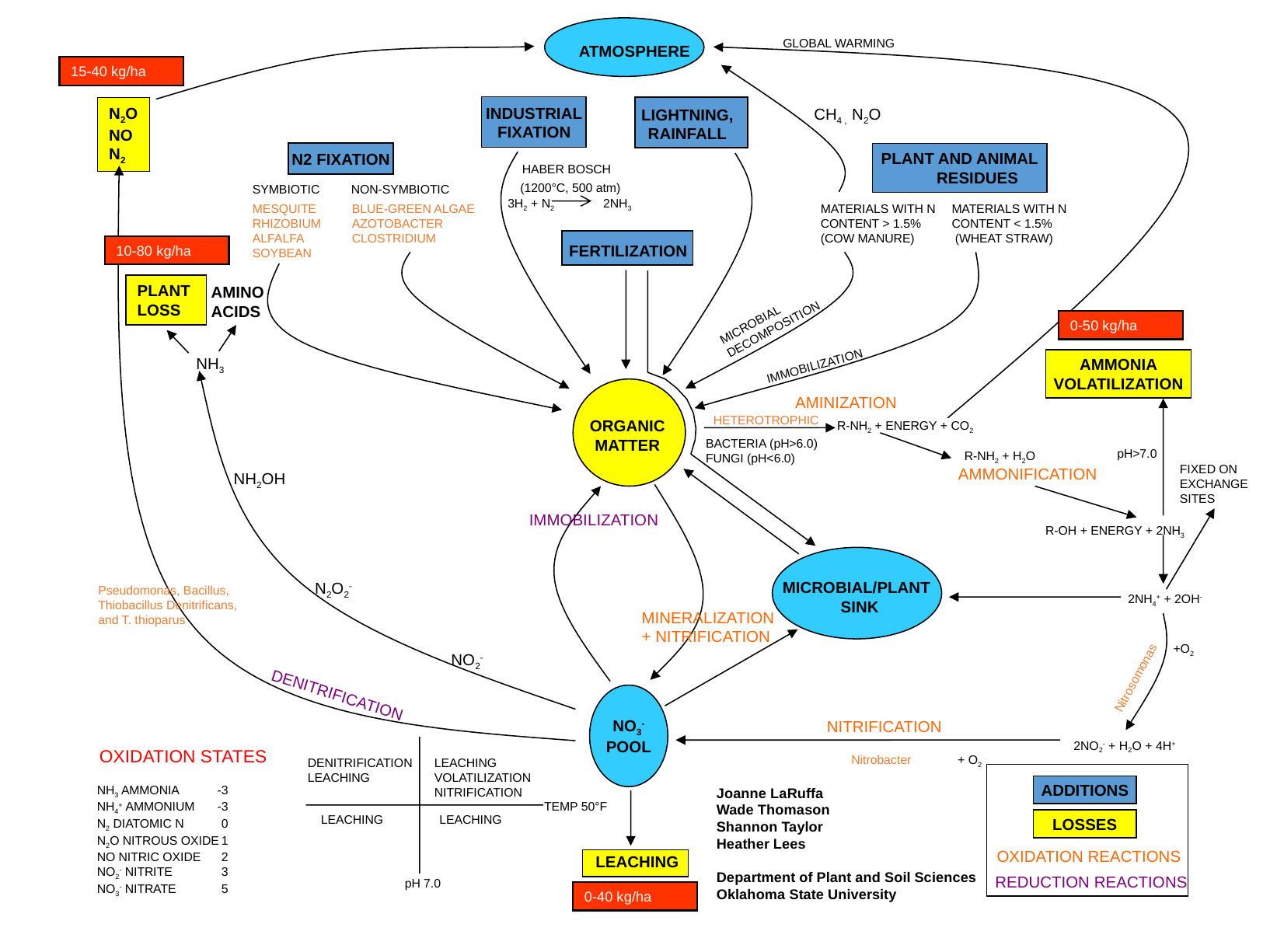

GLOBAL WARMING
ATMOSPHERE

15-40 kg/ha

N2O
NO
N2

INDUSTRIAL
FIXATION
CH4 ,  N2O
LIGHTNING,
RAINFALL
N2 FIXATION
PLANT AND ANIMAL
        RESIDUES

HABER BOSCH
(1200°C, 500 atm)
3H2 + N2              2NH3

SYMBIOTIC
NON-SYMBIOTIC
MESQUITE
RHIZOBIUM
ALFALFA
SOYBEAN
BLUE-GREEN ALGAE
AZOTOBACTER
CLOSTRIDIUM
MATERIALS WITH N
CONTENT > 1.5%
(COW MANURE)
MATERIALS WITH N
CONTENT < 1.5%
 (WHEAT STRAW)

FERTILIZATION
10-80 kg/ha

PLANT
LOSS
AMINO
ACIDS
MICROBIAL
DECOMPOSITION
0-50 kg/ha

NH3
AMMONIA
VOLATILIZATION
IMMOBILIZATION

AMINIZATION

HETEROTROPHIC
ORGANIC
MATTER
R-NH2 + ENERGY + CO2

BACTERIA (pH>6.0)
FUNGI (pH<6.0)

pH>7.0
R-NH2 + H2O
FIXED ON
EXCHANGE
SITES
AMMONIFICATION
NH2OH

IMMOBILIZATION

R-OH + ENERGY + 2NH3

MICROBIAL/PLANT
             SINK
N2O2-
Pseudomonas, Bacillus,
Thiobacillus Denitrificans,
and T. thioparus
2NH4+ + 2OH-

MINERALIZATION
+ NITRIFICATION

+O2
NO2-
Nitrosomonas
DENITRIFICATION
NO3-
POOL
NITRIFICATION
2NO2- + H2O + 4H+

OXIDATION STATES

Nitrobacter
+ O2
DENITRIFICATION
LEACHING
LEACHING
VOLATILIZATION
NITRIFICATION

ADDITIONS
NH3 AMMONIA	-3
NH4+ AMMONIUM	-3
N2 DIATOMIC N	0
N2O NITROUS OXIDE	1
NO NITRIC OXIDE	2
NO2- NITRITE	3
NO3- NITRATE	5
Joanne LaRuffa
Wade Thomason
Shannon Taylor
Heather Lees

Department of Plant and Soil Sciences
Oklahoma State University

TEMP 50°F

LEACHING
LEACHING
LOSSES
OXIDATION REACTIONS
LEACHING

REDUCTION REACTIONS
pH 7.0
0-40 kg/ha